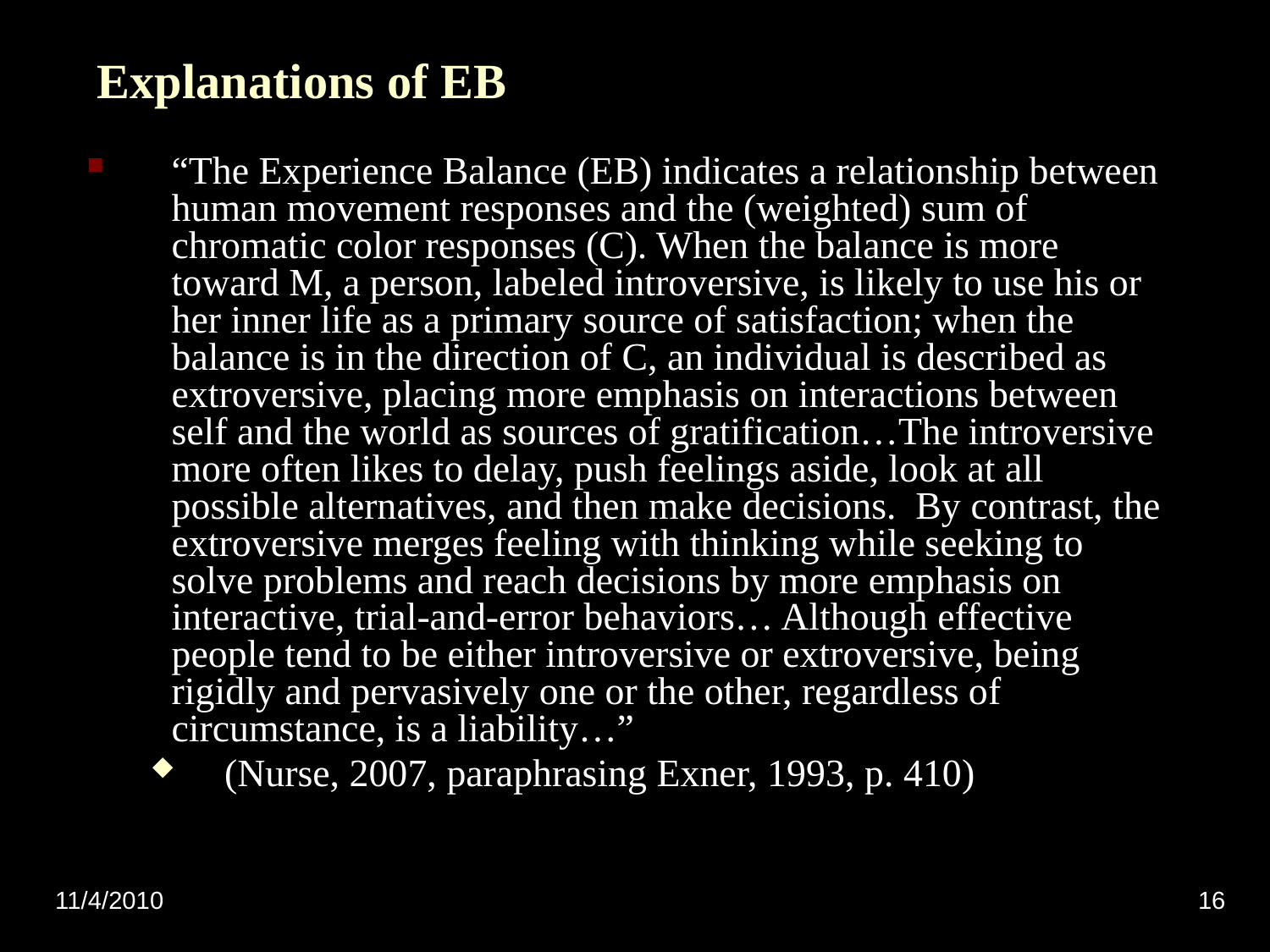

# Explanations of EB
“The Experience Balance (EB) indicates a relationship between human movement responses and the (weighted) sum of chromatic color responses (C). When the balance is more toward M, a person, labeled introversive, is likely to use his or her inner life as a primary source of satisfaction; when the balance is in the direction of C, an individual is described as extroversive, placing more emphasis on interactions between self and the world as sources of gratification…The introversive more often likes to delay, push feelings aside, look at all possible alternatives, and then make decisions.  By contrast, the extroversive merges feeling with thinking while seeking to solve problems and reach decisions by more emphasis on interactive, trial-and-error behaviors… Although effective people tend to be either introversive or extroversive, being rigidly and pervasively one or the other, regardless of circumstance, is a liability…”
(Nurse, 2007, paraphrasing Exner, 1993, p. 410)

11/4/2010
16